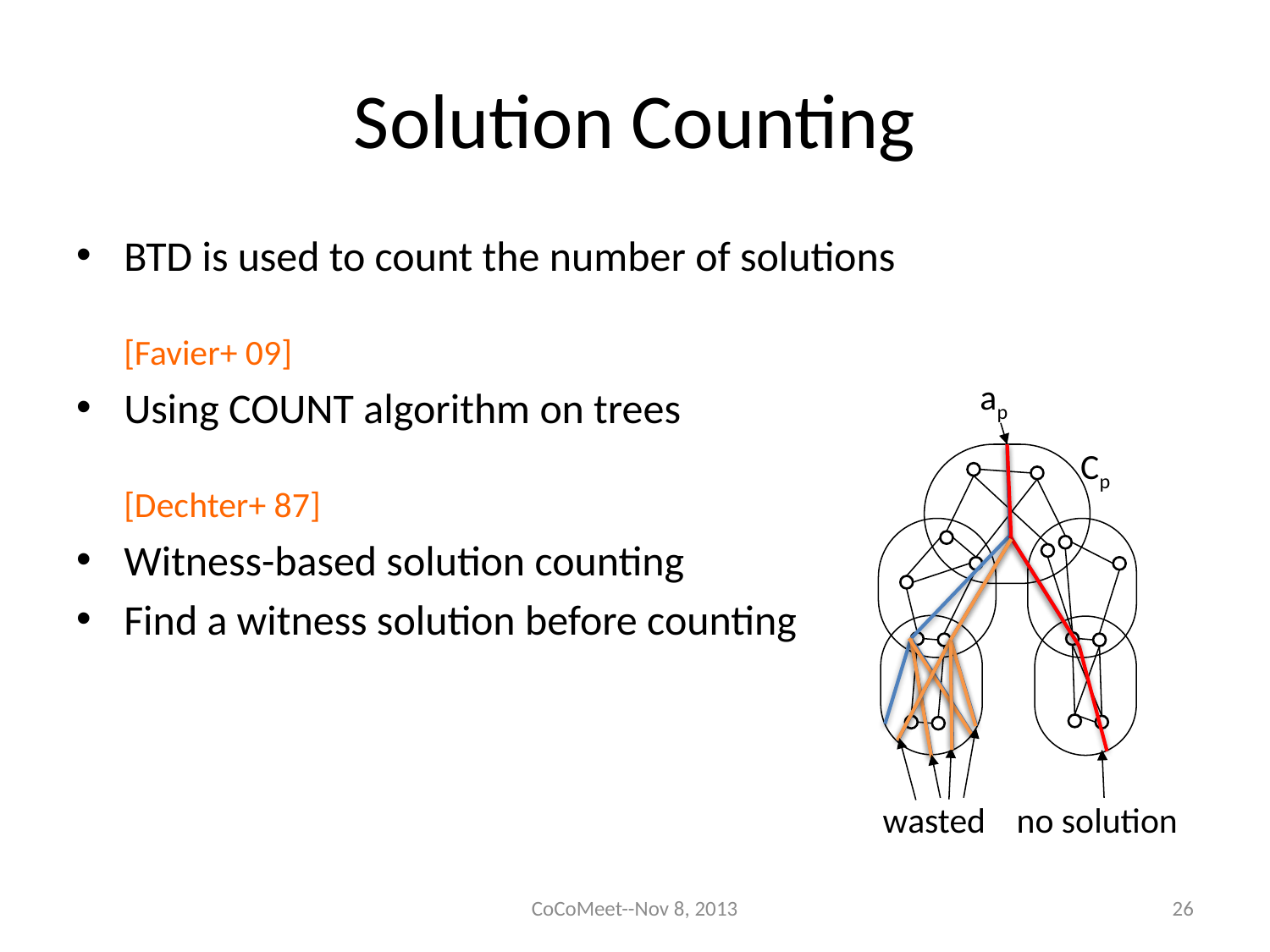

# Solution Counting
BTD is used to count the number of solutions	[Favier+ 09]
Using Count algorithm on trees 	[Dechter+ 87]
Witness-based solution counting
Find a witness solution before counting

ap
Cp

wasted
no solution
CoCoMeet--Nov 8, 2013
26